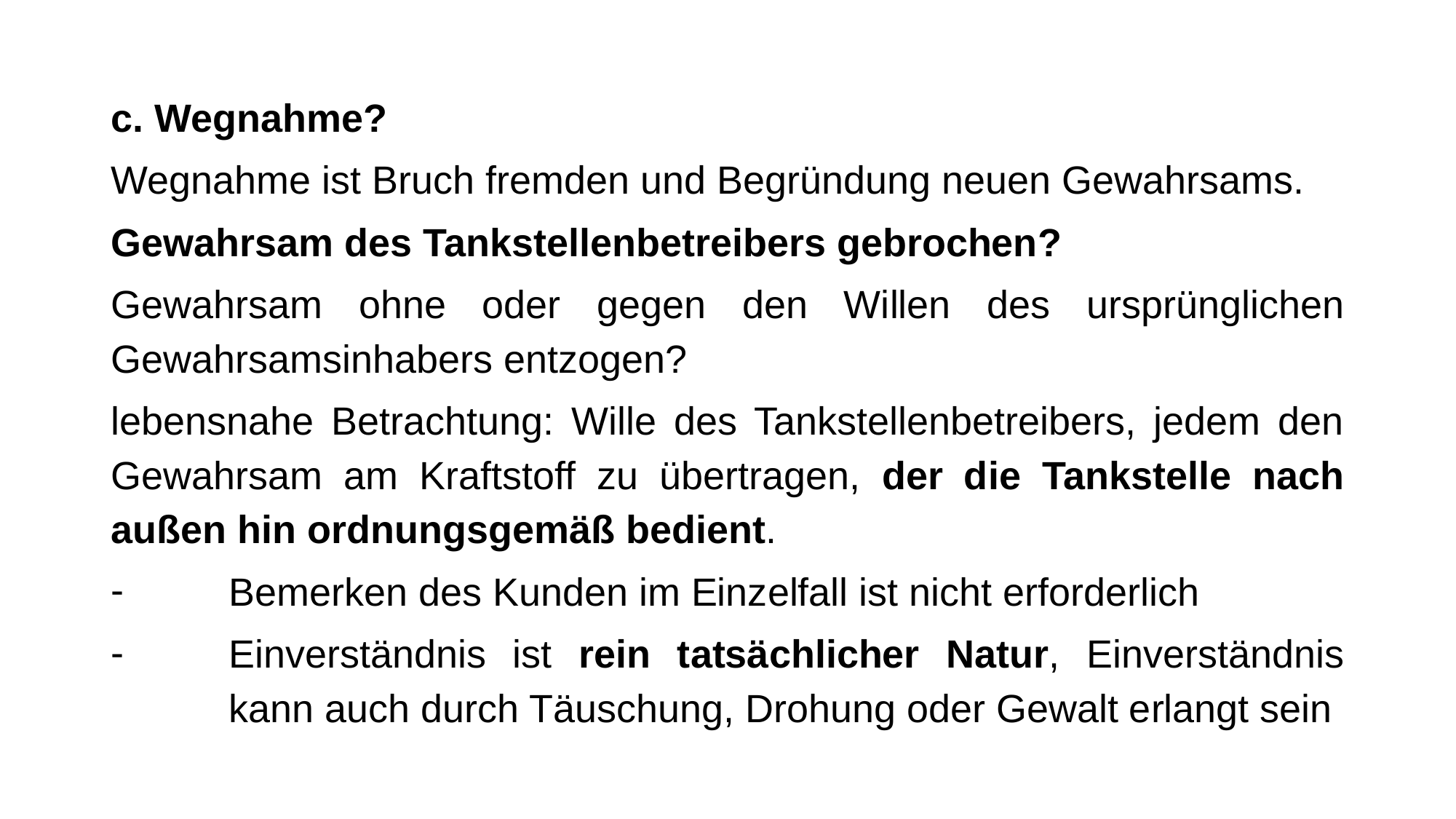

c. Wegnahme?
Wegnahme ist Bruch fremden und Begründung neuen Gewahrsams.
Gewahrsam des Tankstellenbetreibers gebrochen?
Gewahrsam ohne oder gegen den Willen des ursprünglichen Gewahrsamsinhabers entzogen?
lebensnahe Betrachtung: Wille des Tankstellenbetreibers, jedem den Gewahrsam am Kraftstoff zu übertragen, der die Tankstelle nach außen hin ordnungsgemäß bedient.
Bemerken des Kunden im Einzelfall ist nicht erforderlich
Einverständnis ist rein tatsächlicher Natur, Einverständnis kann auch durch Täuschung, Drohung oder Gewalt erlangt sein